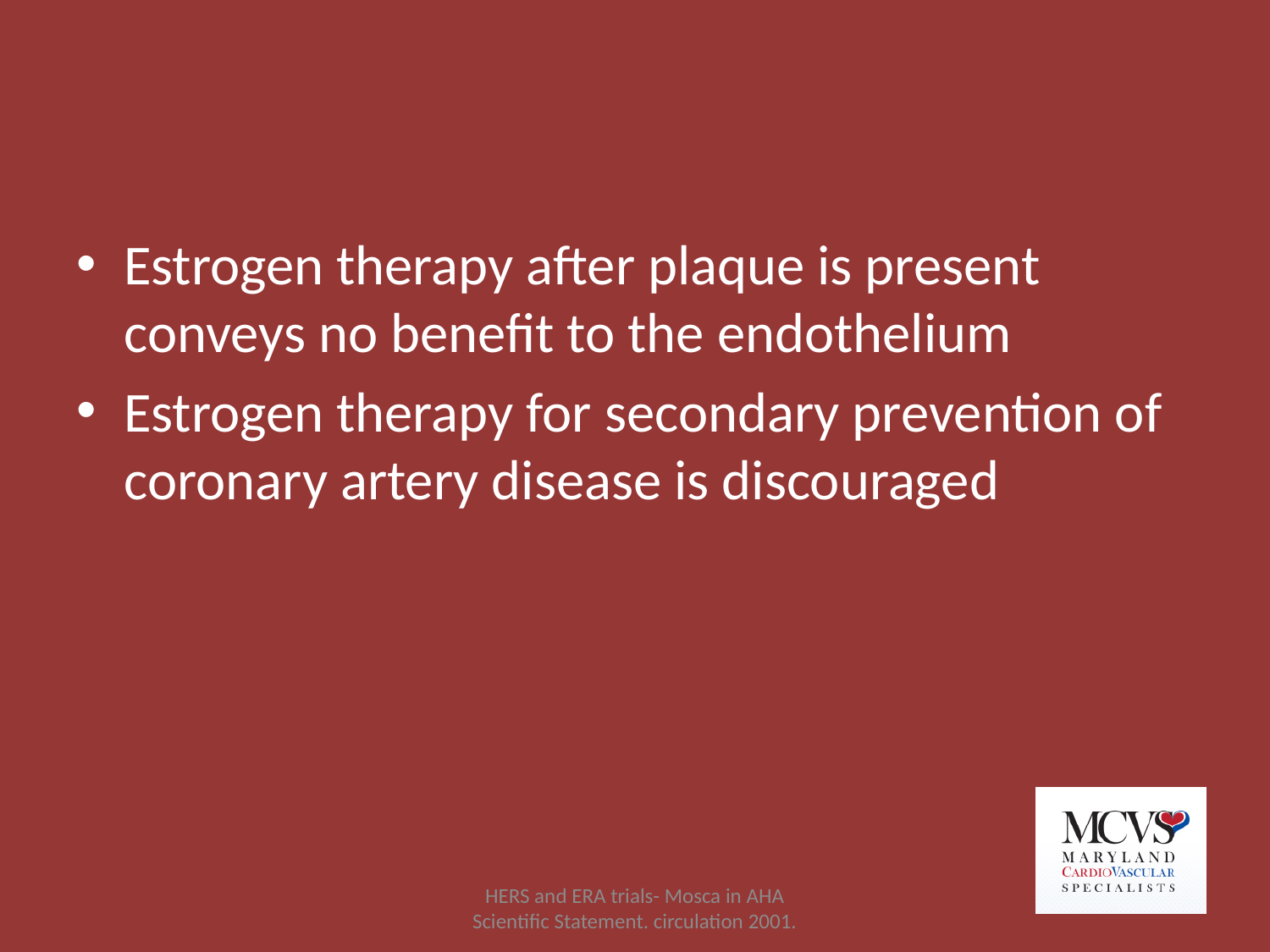

#
Estrogen therapy after plaque is present conveys no benefit to the endothelium
Estrogen therapy for secondary prevention of coronary artery disease is discouraged

HERS and ERA trials- Mosca in AHA Scientific Statement. circulation 2001.